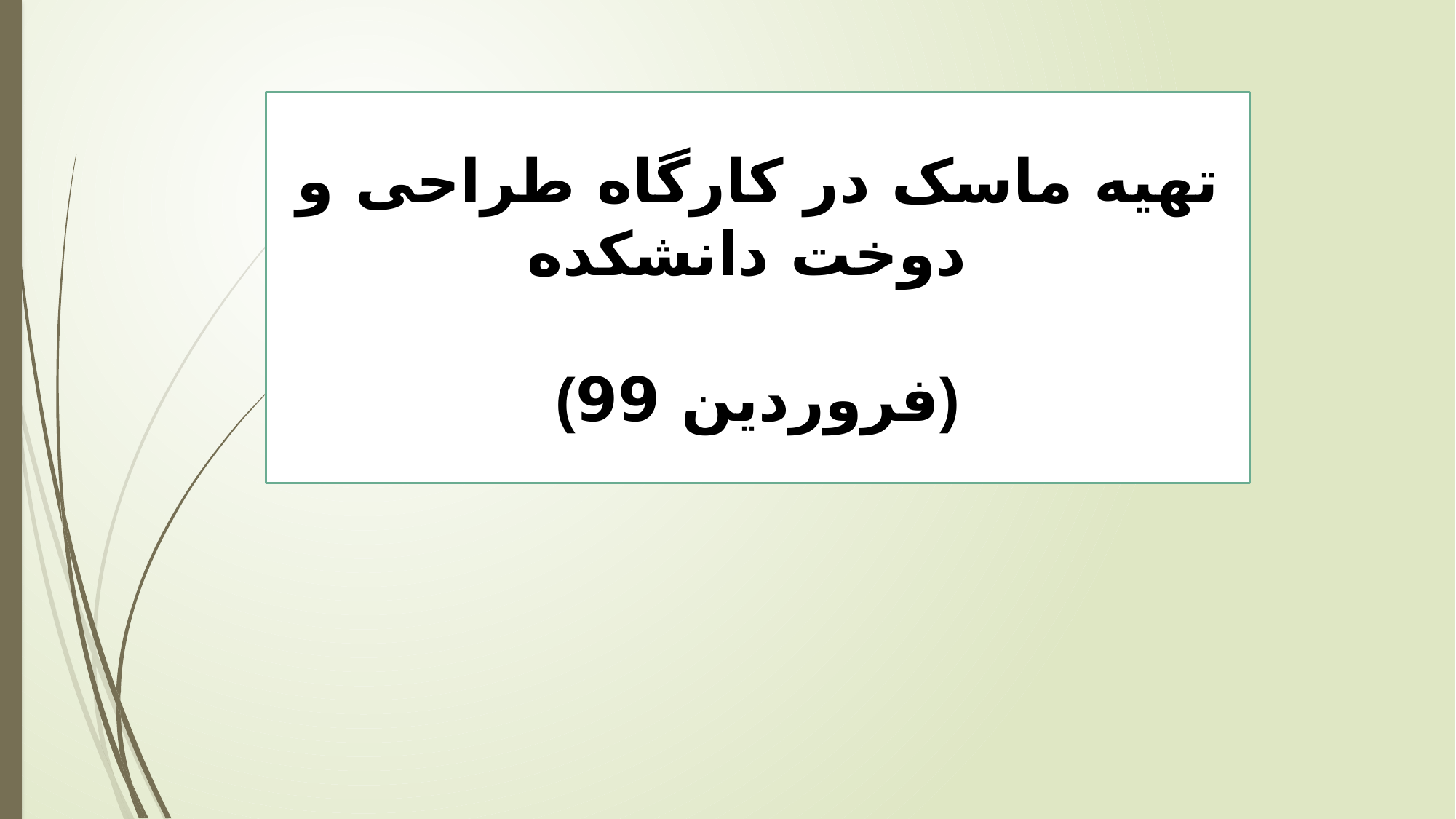

تهیه ماسک در کارگاه طراحی و دوخت دانشکده

(فروردین 99)